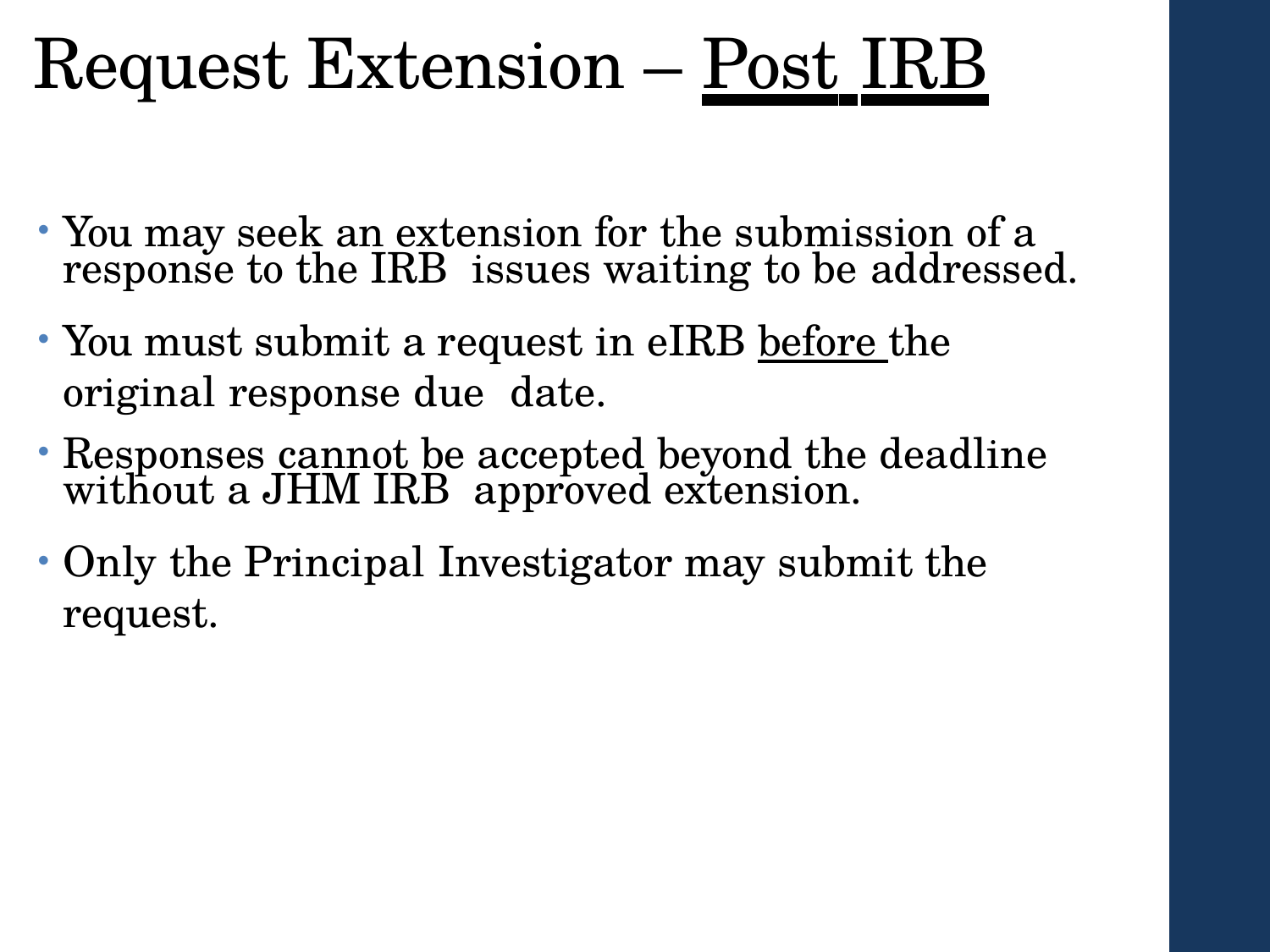

# Request Extension – Post IRB
You may seek an extension for the submission of a response to the IRB  issues waiting to be addressed.
You must submit a request in eIRB before the original response due  date.
Responses cannot be accepted beyond the deadline without a JHM IRB  approved extension.
Only the Principal Investigator may submit the request.